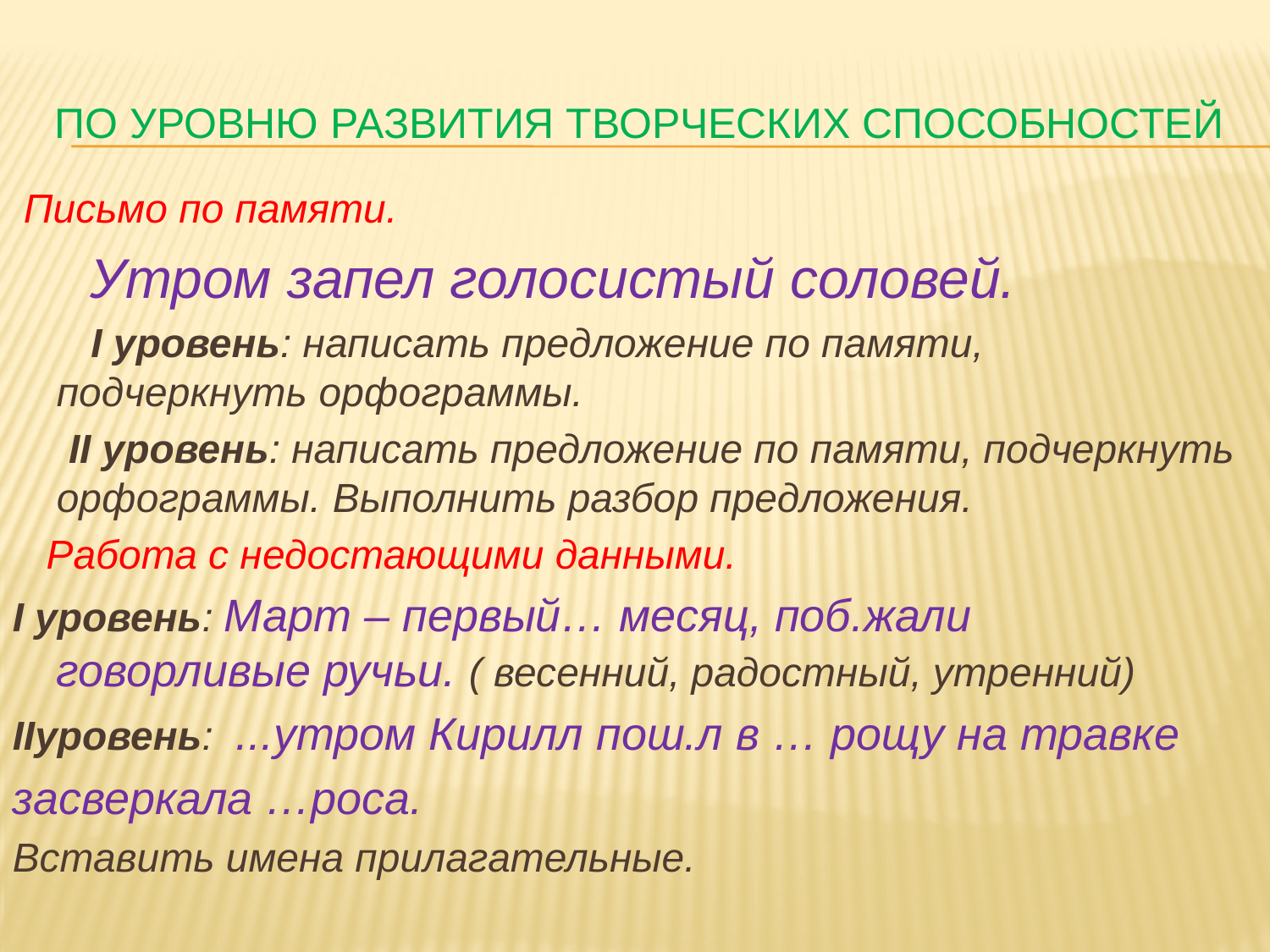

# По уровню развития творческих способностей
 Письмо по памяти.
     Утром запел голосистый соловей.
       I уровень: написать предложение по памяти, подчеркнуть орфограммы.
     II уровень: написать предложение по памяти, подчеркнуть орфограммы. Выполнить разбор предложения.
   Работа с недостающими данными.
I уровень: Март – первый… месяц, поб.жали говорливые ручьи. ( весенний, радостный, утренний)
IIуровень:  ...утром Кирилл пош.л в … рощу на травке
засверкала …роса.
Вставить имена прилагательные.